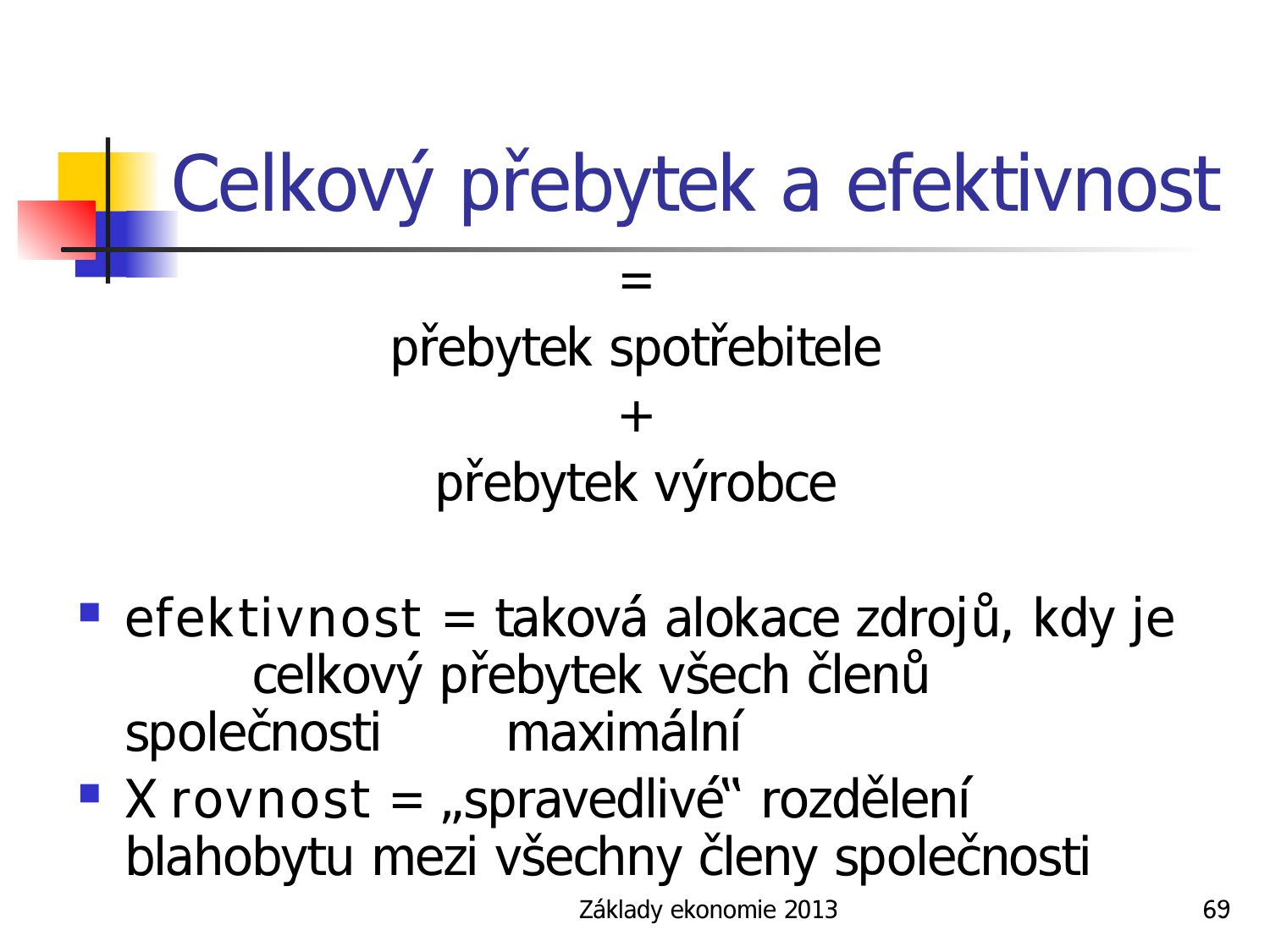

# Celkový přebytek a efektivnost
=
přebytek spotřebitele
+
přebytek výrobce

efektivnost = taková alokace zdrojů, kdy je 	celkový přebytek všech členů společnosti 	maximální
X rovnost = „spravedlivé“ rozdělení 	blahobytu mezi všechny členy společnosti
Základy ekonomie 2013
69